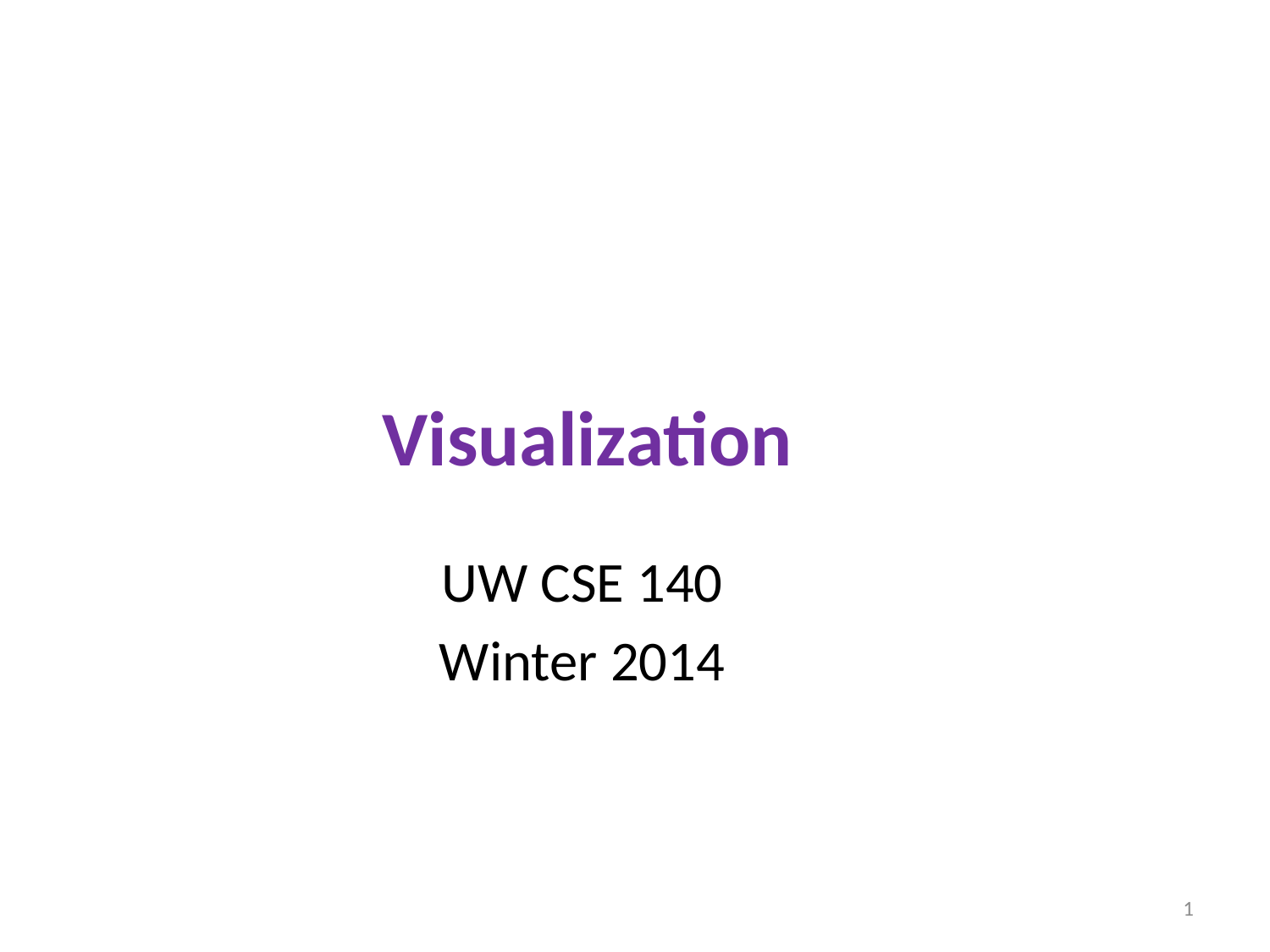

# Visualization
UW CSE 140
Winter 2014
1